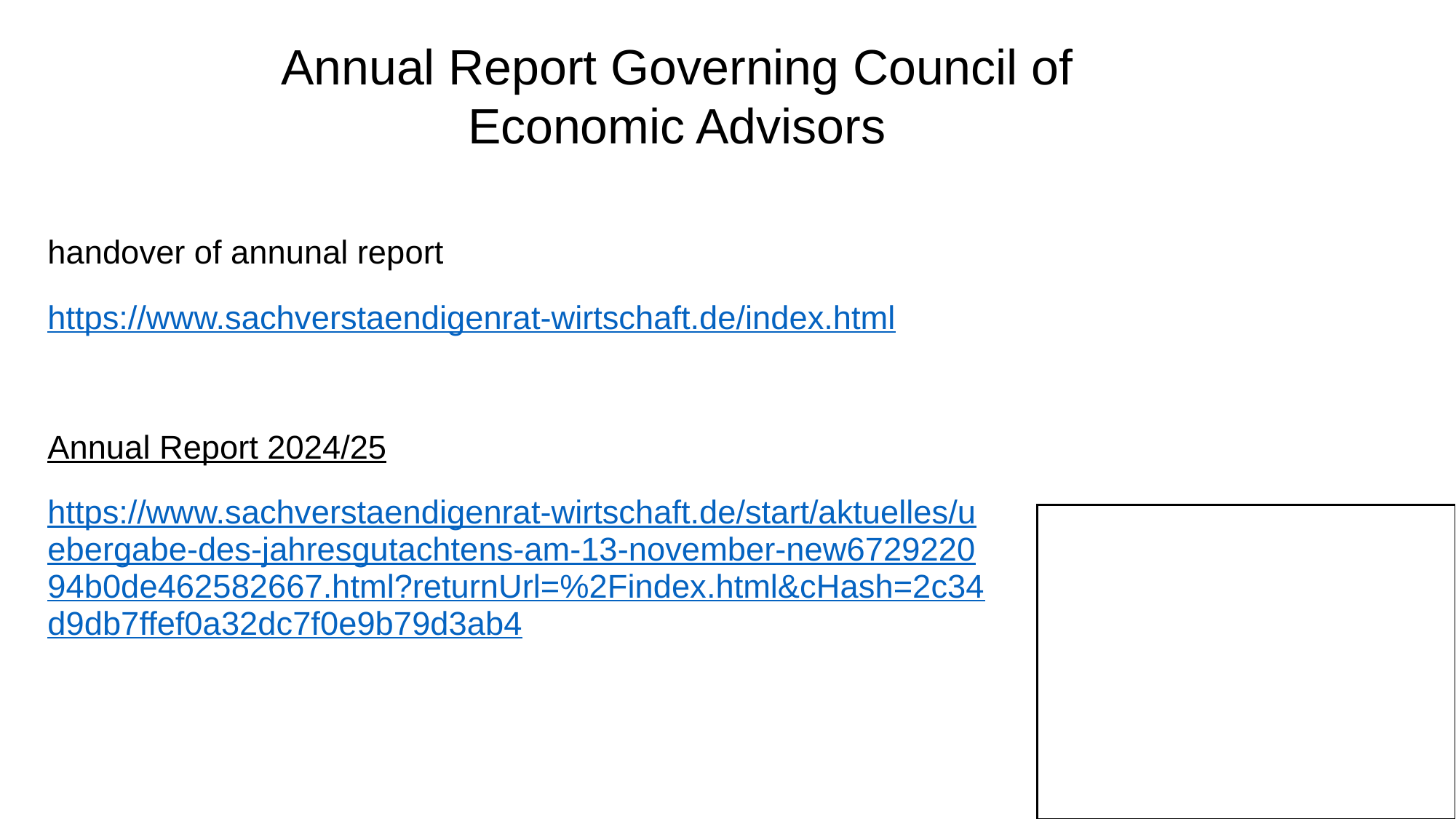

Annual Report Governing Council of Economic Advisors

handover of annunal report
https://www.sachverstaendigenrat-wirtschaft.de/index.html

Annual Report 2024/25
https://www.sachverstaendigenrat-wirtschaft.de/start/aktuelles/uebergabe-des-jahresgutachtens-am-13-november-new672922094b0de462582667.html?returnUrl=%2Findex.html&cHash=2c34d9db7ffef0a32dc7f0e9b79d3ab4